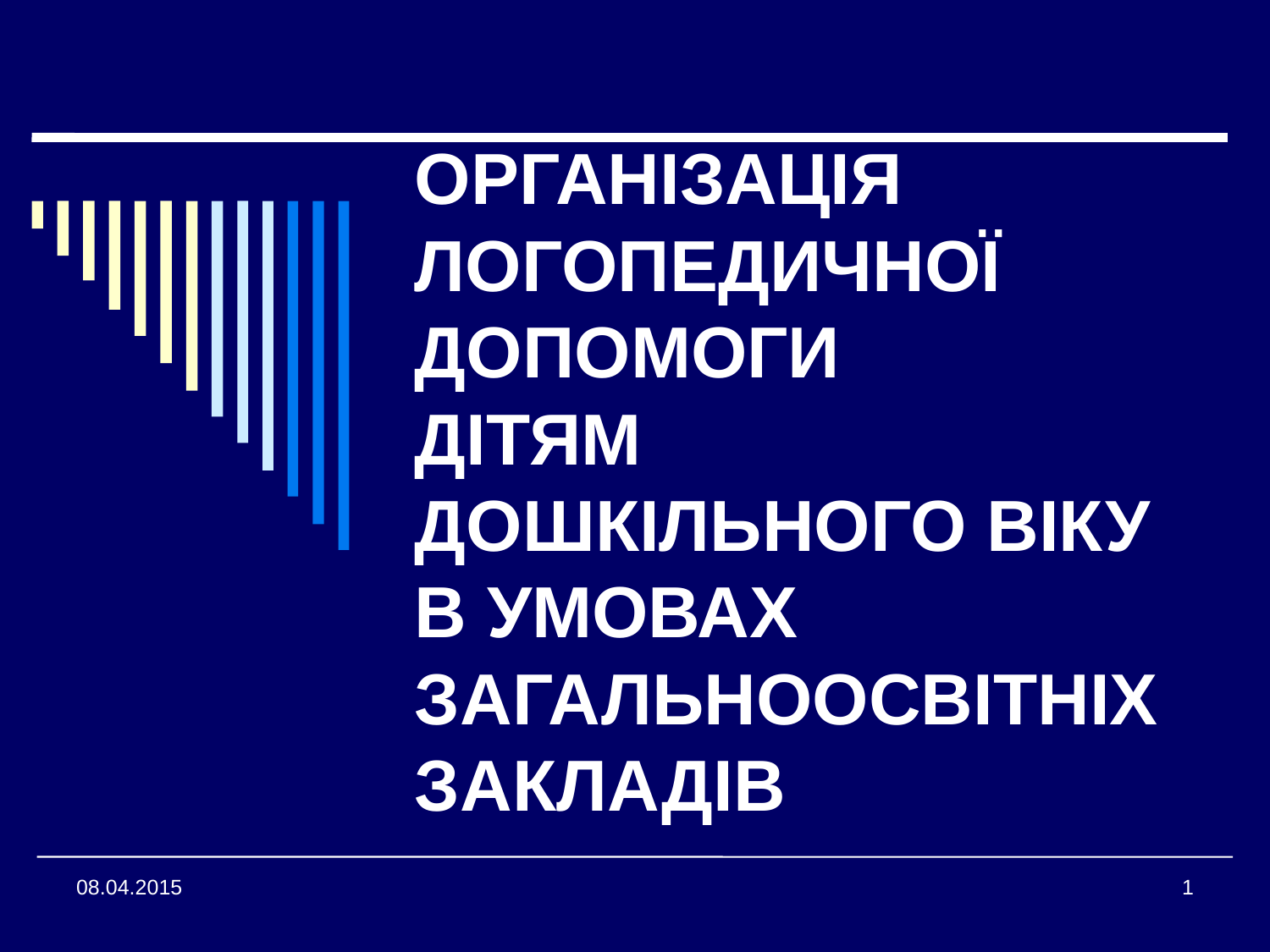

# ОРГАНІЗАЦІЯ ЛОГОПЕДИЧНОЇ ДОПОМОГИ ДІТЯМ ДОШКІЛЬНОГО ВІКУ В УМОВАХ ЗАГАЛЬНООСВІТНІХ ЗАКЛАДІВ
08.04.2015
1